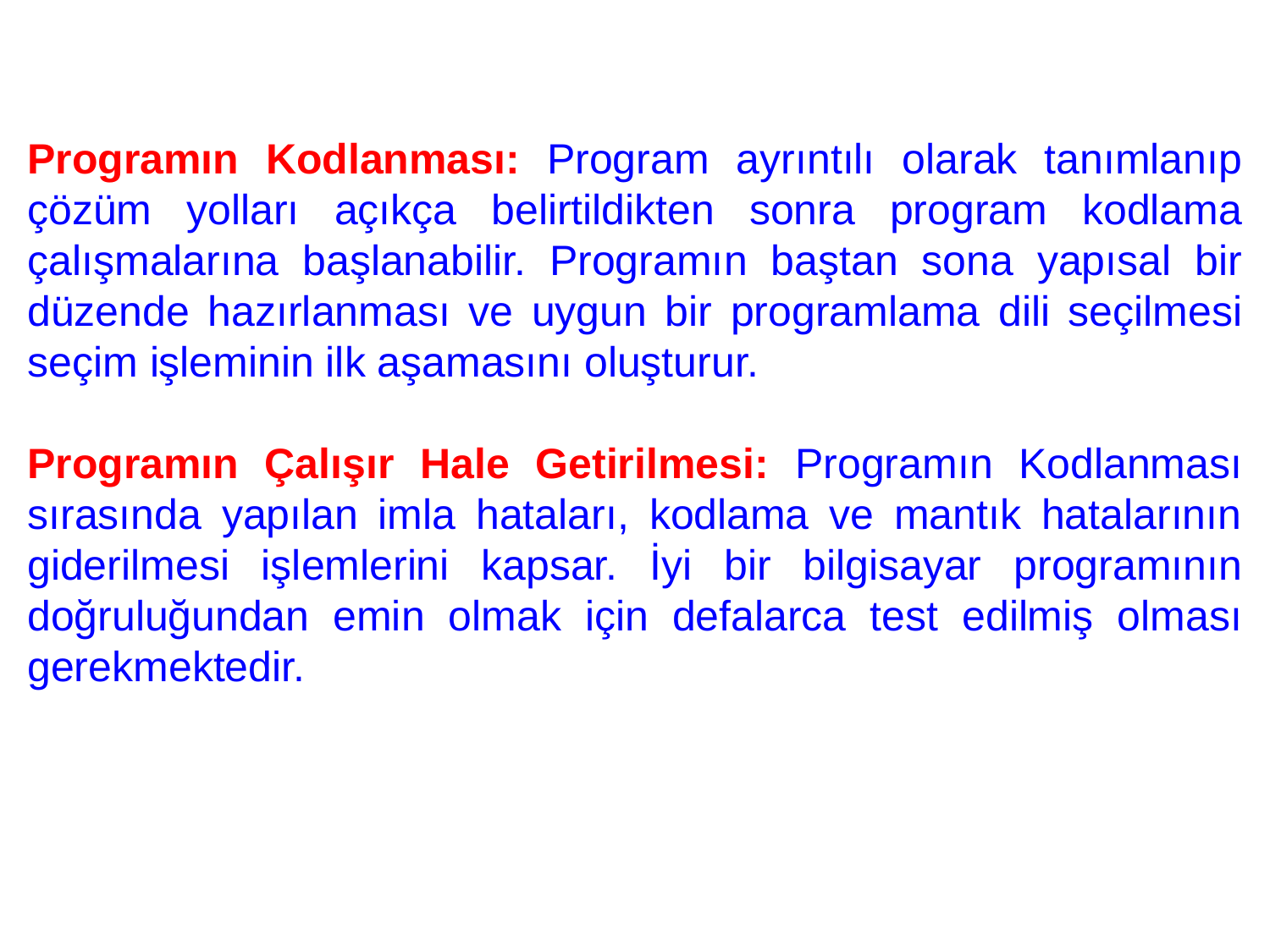

Programın Kodlanması: Program ayrıntılı olarak tanımlanıp çözüm yolları açıkça belirtildikten sonra program kodlama çalışmalarına başlanabilir. Programın baştan sona yapısal bir düzende hazırlanması ve uygun bir programlama dili seçilmesi seçim işleminin ilk aşamasını oluşturur.

Programın Çalışır Hale Getirilmesi: Programın Kodlanması sırasında yapılan imla hataları, kodlama ve mantık hatalarının giderilmesi işlemlerini kapsar. İyi bir bilgisayar programının doğruluğundan emin olmak için defalarca test edilmiş olması gerekmektedir.